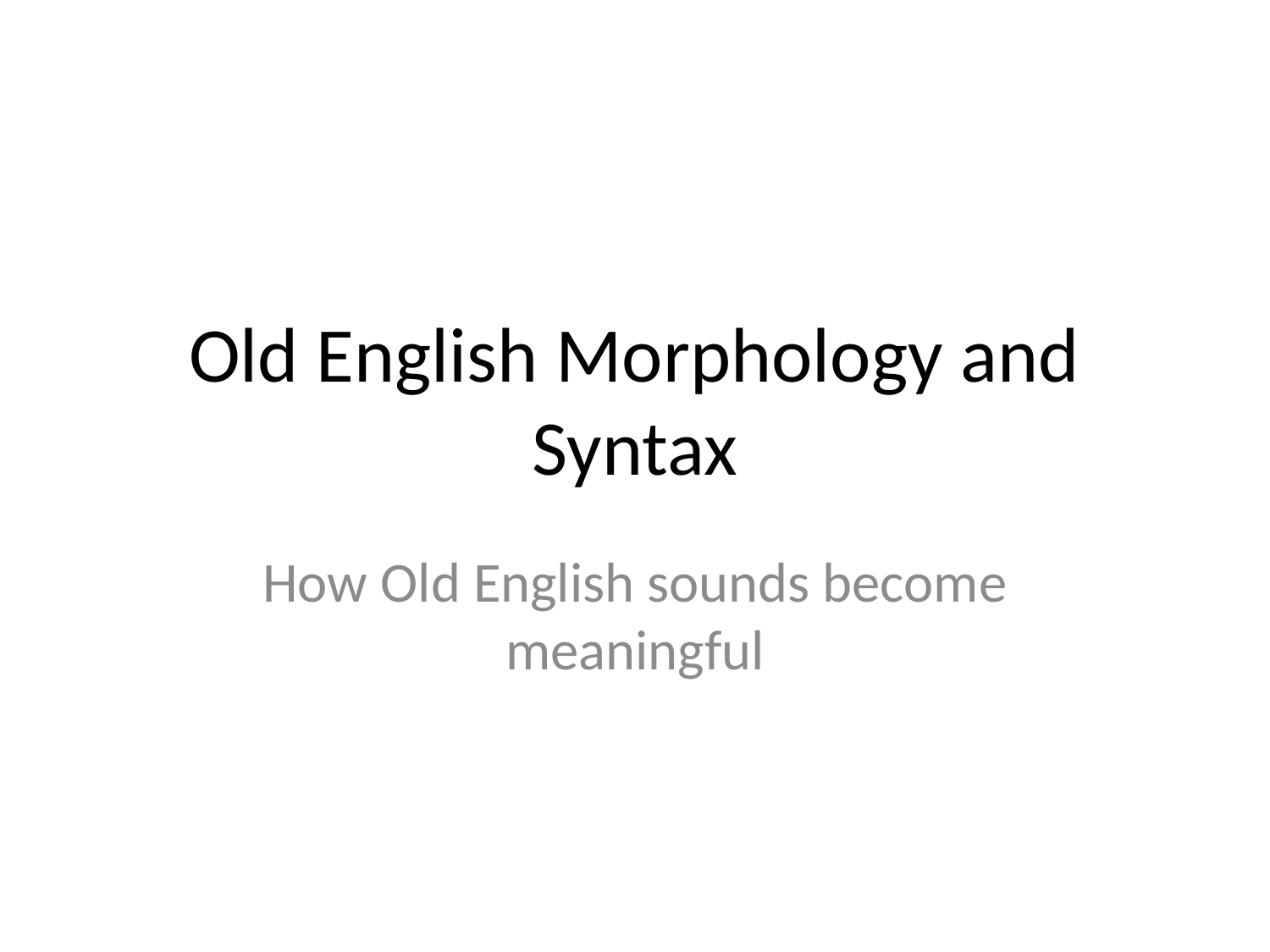

# Old English Morphology and Syntax
How Old English sounds become meaningful